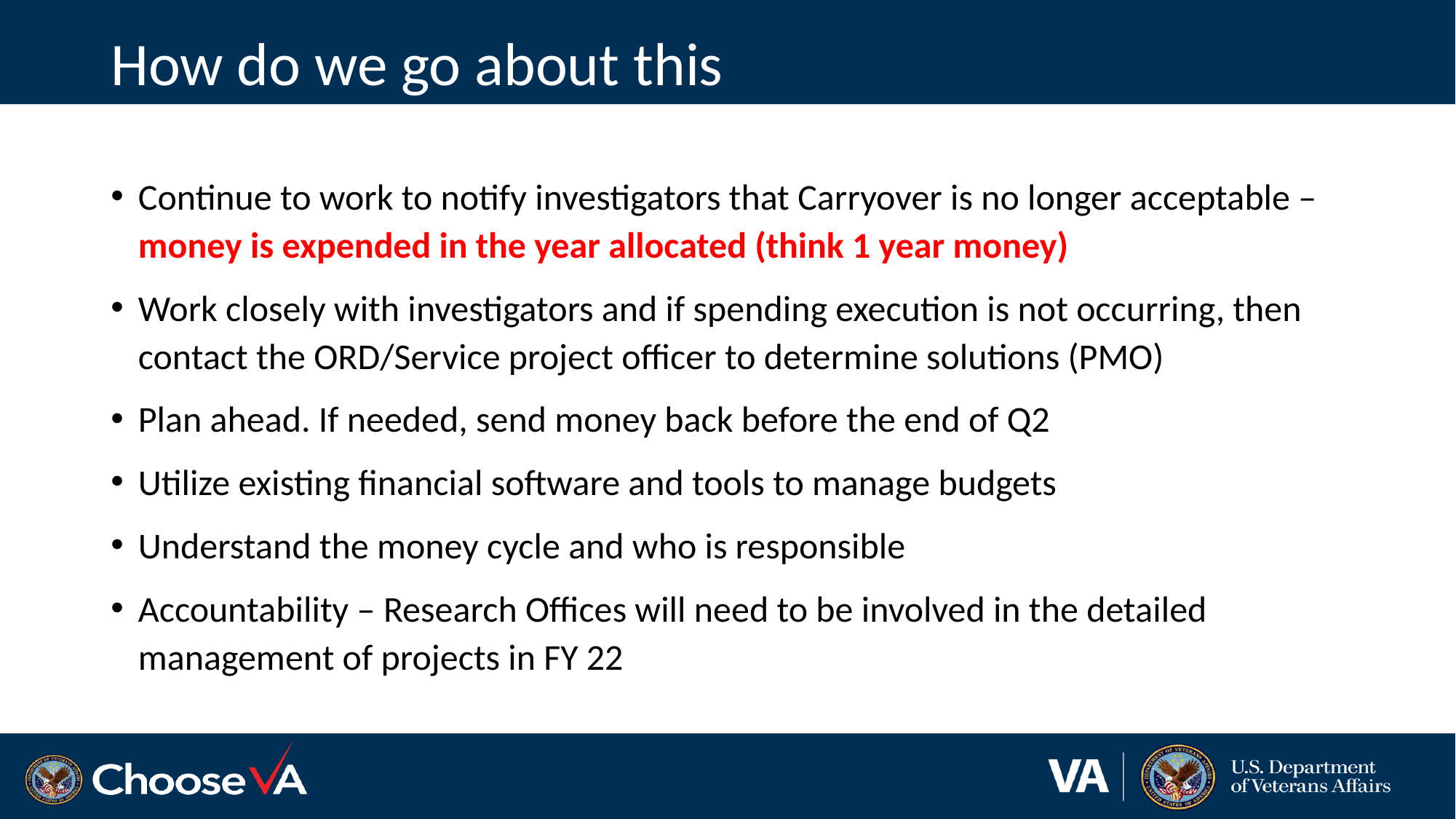

# How do we go about this

Continue to work to notify investigators that Carryover is no longer acceptable – money is expended in the year allocated (think 1 year money)
Work closely with investigators and if spending execution is not occurring, then contact the ORD/Service project officer to determine solutions (PMO)
Plan ahead. If needed, send money back before the end of Q2
Utilize existing financial software and tools to manage budgets
Understand the money cycle and who is responsible
Accountability – Research Offices will need to be involved in the detailed management of projects in FY 22